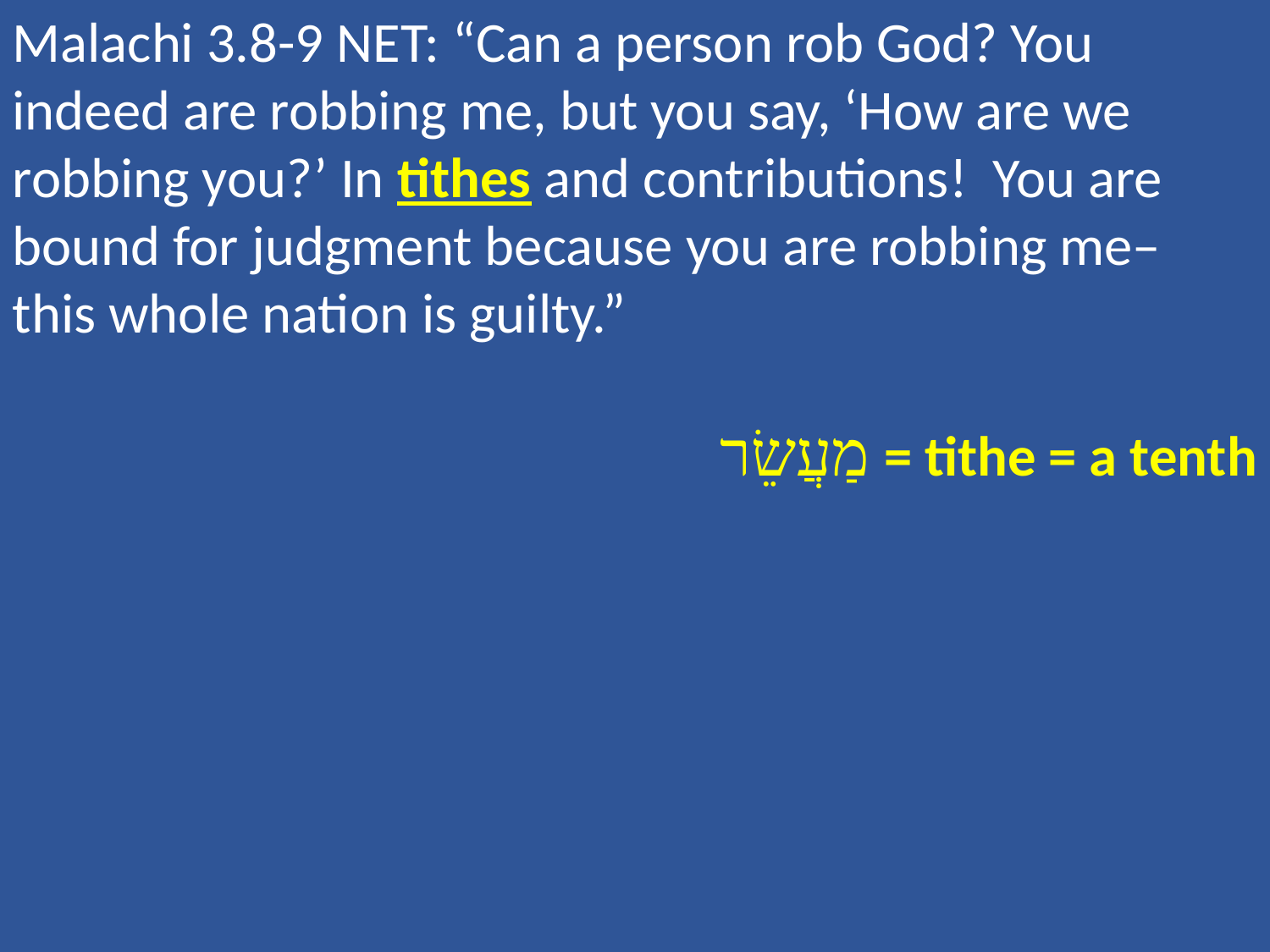

Malachi 3.8-9 NET: “Can a person rob God? You indeed are robbing me, but you say, ‘How are we robbing you?’ In tithes and contributions!  You are bound for judgment because you are robbing me– this whole nation is guilty.”

 מַעֲשֵׂר = tithe = a tenth